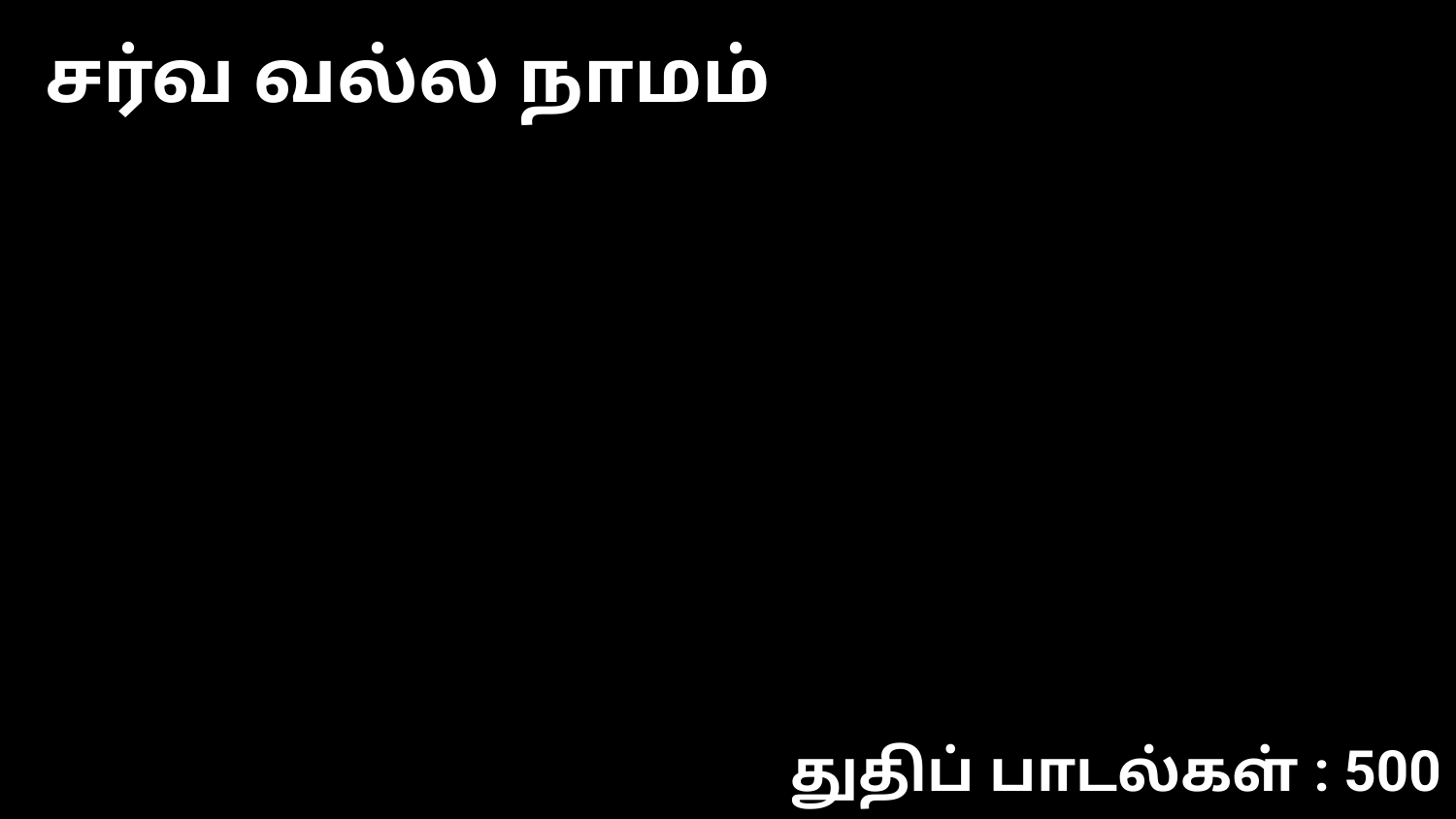

சர்வ வல்ல நாமம்
துதிப் பாடல்கள் : 500